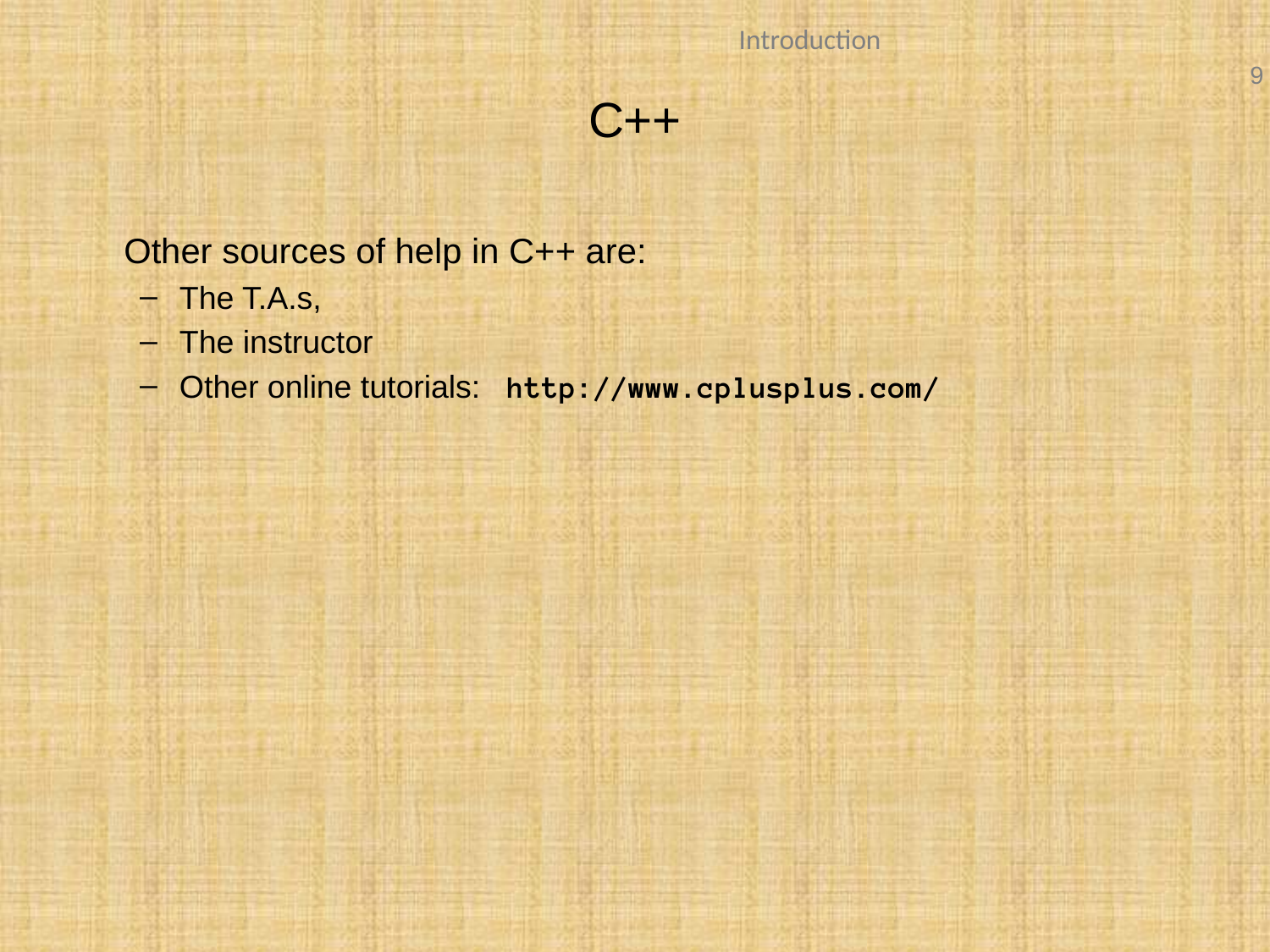

# C++
Other sources of help in C++ are:
The T.A.s,
The instructor
Other online tutorials:   http://www.cplusplus.com/